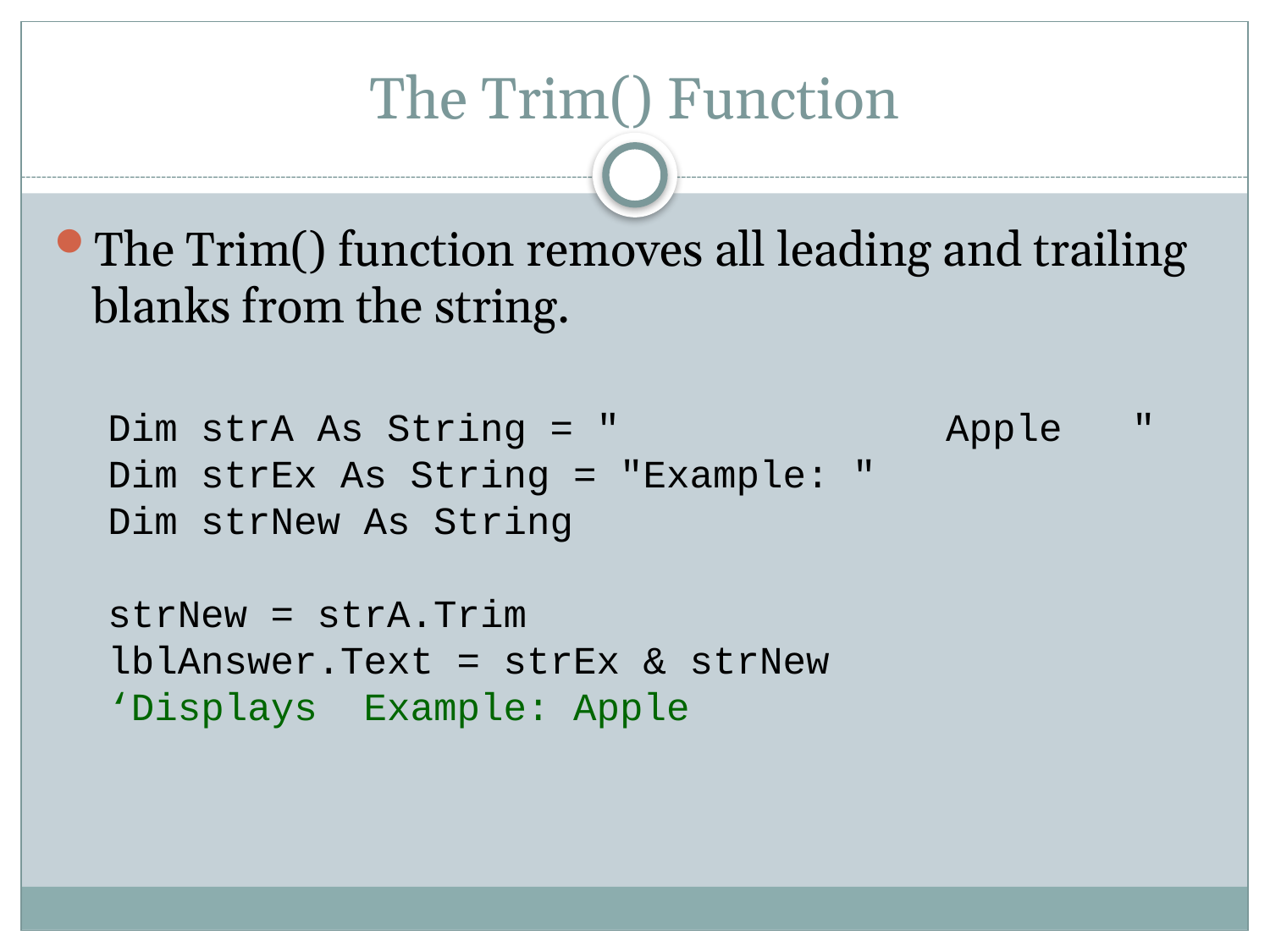

# The Trim() Function
The Trim() function removes all leading and trailing blanks from the string.
Dim strA As String = "              Apple   "
Dim strEx As String = "Example: "
Dim strNew As String

strNew = strA.Trim
lblAnswer.Text = strEx & strNew
‘Displays  Example: Apple